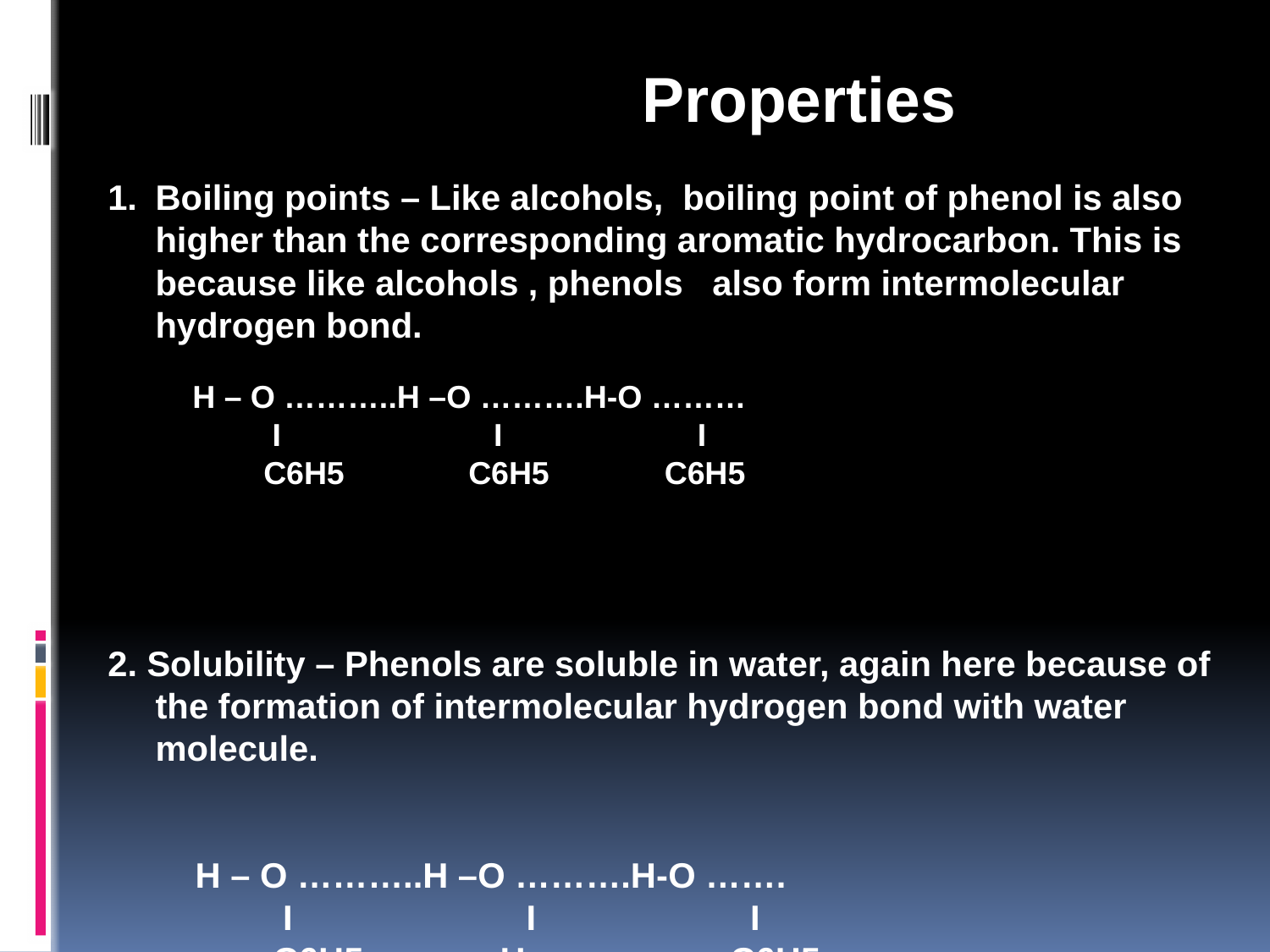

Properties
Boiling points – Like alcohols,  boiling point of phenol is also higher than the corresponding aromatic hydrocarbon. This is because like alcohols , phenols   also form intermolecular hydrogen bond.

2. Solubility – Phenols are soluble in water, again here because of the formation of intermolecular hydrogen bond with water molecule.

         H – O ………..H –O ……….H-O …….
                  I                        I                      I
                 C6H5              H                     C6H5

H – O ………..H –O ……….H-O ………
         I                        I                      I
        C6H5              C6H5             C6H5